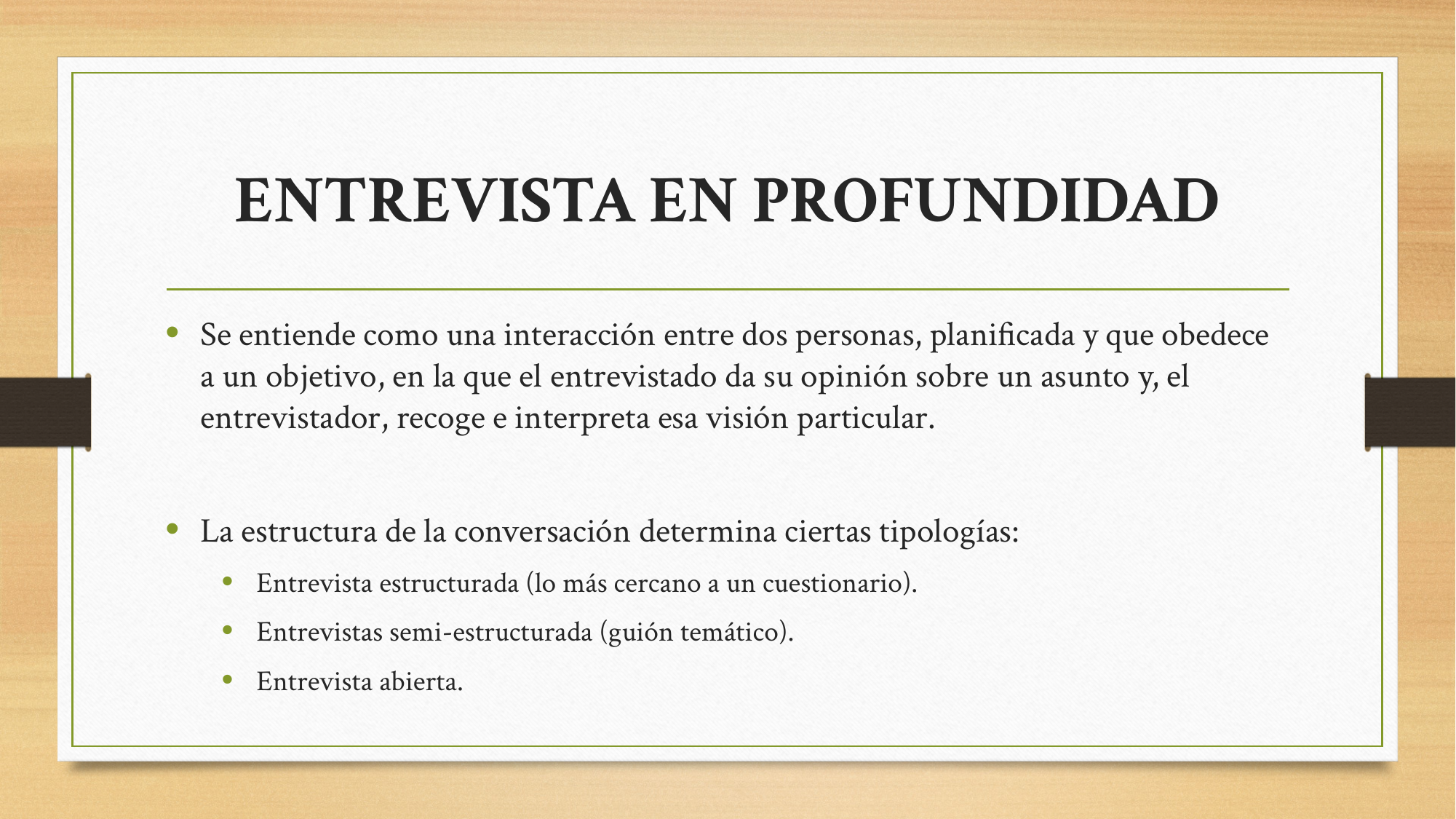

# ENTREVISTA EN PROFUNDIDAD
Se entiende como una interacción entre dos personas, planificada y que obedece a un objetivo, en la que el entrevistado da su opinión sobre un asunto y, el entrevistador, recoge e interpreta esa visión particular.

La estructura de la conversación determina ciertas tipologías:
Entrevista estructurada (lo más cercano a un cuestionario).
Entrevistas semi-estructurada (guión temático).
Entrevista abierta.